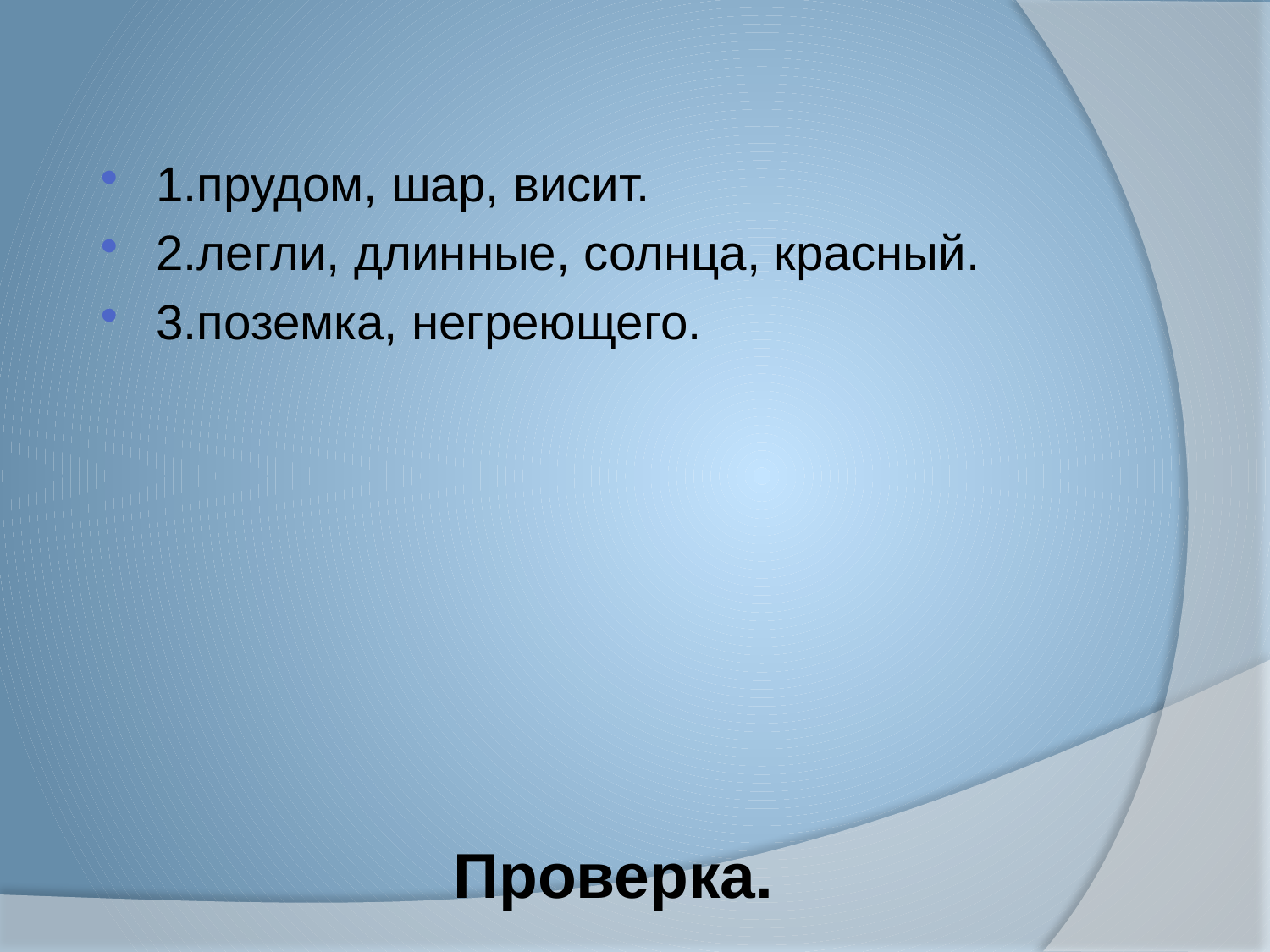

1.прудом, шар, висит.
2.легли, длинные, солнца, красный.
3.поземка, негреющего.
# Проверка.